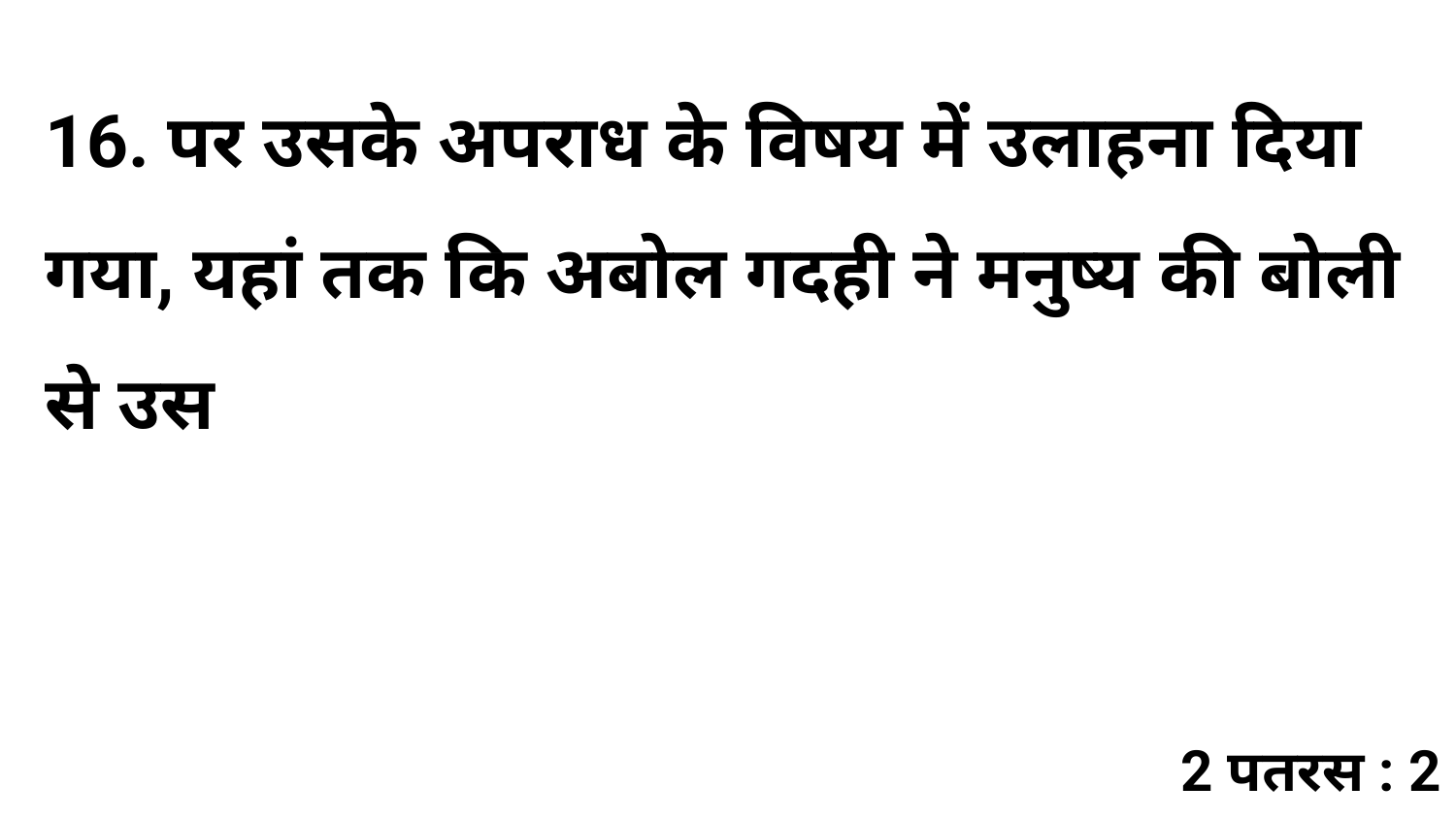

16. पर उसके अपराध के विषय में उलाहना दिया गया, यहां तक कि अबोल गदही ने मनुष्य की बोली से उस
2 पतरस : 2